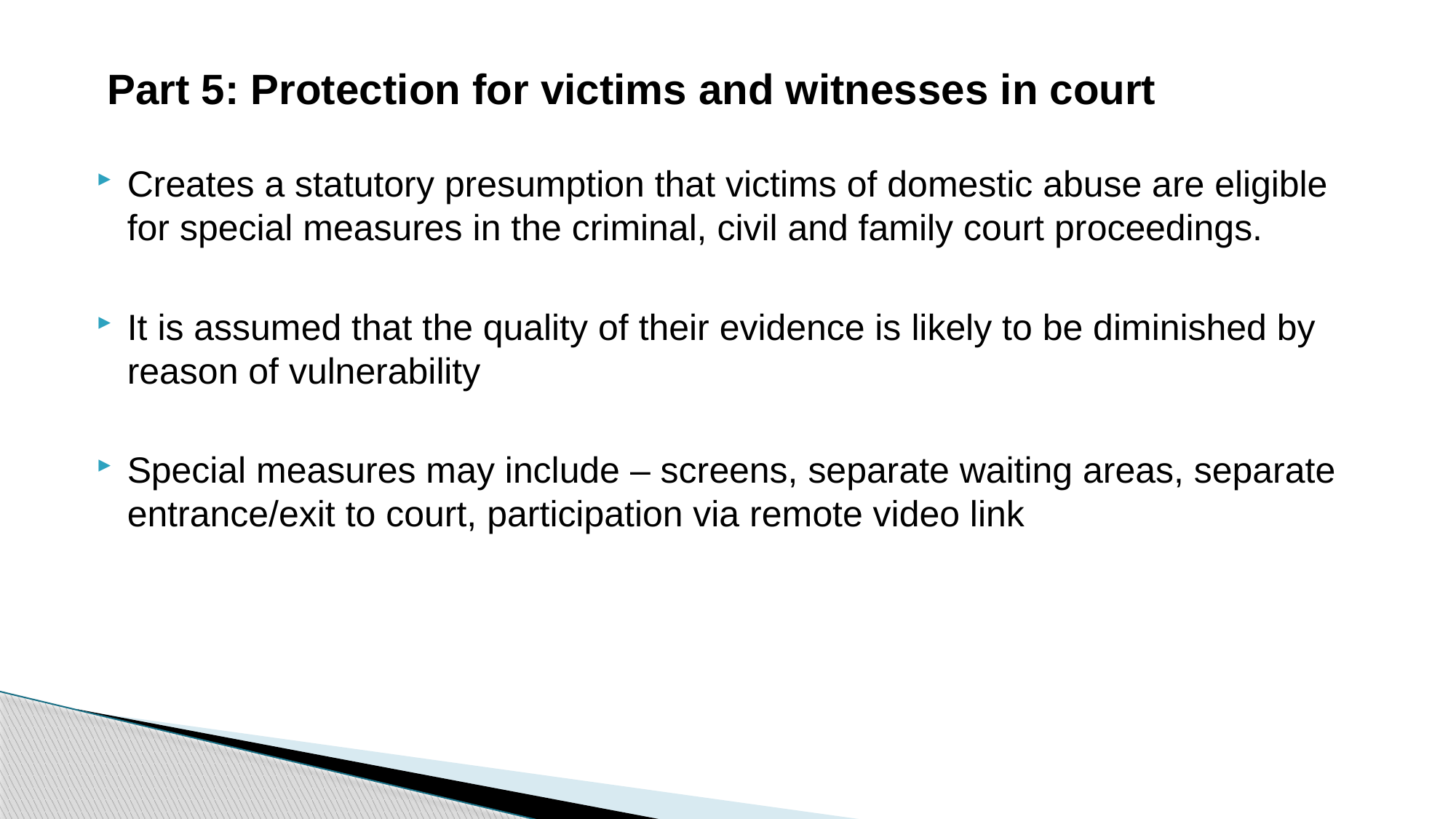

#
Part 5: Protection for victims and witnesses in court
Creates a statutory presumption that victims of domestic abuse are eligible for special measures in the criminal, civil and family court proceedings.

It is assumed that the quality of their evidence is likely to be diminished by reason of vulnerability

Special measures may include – screens, separate waiting areas, separate entrance/exit to court, participation via remote video link